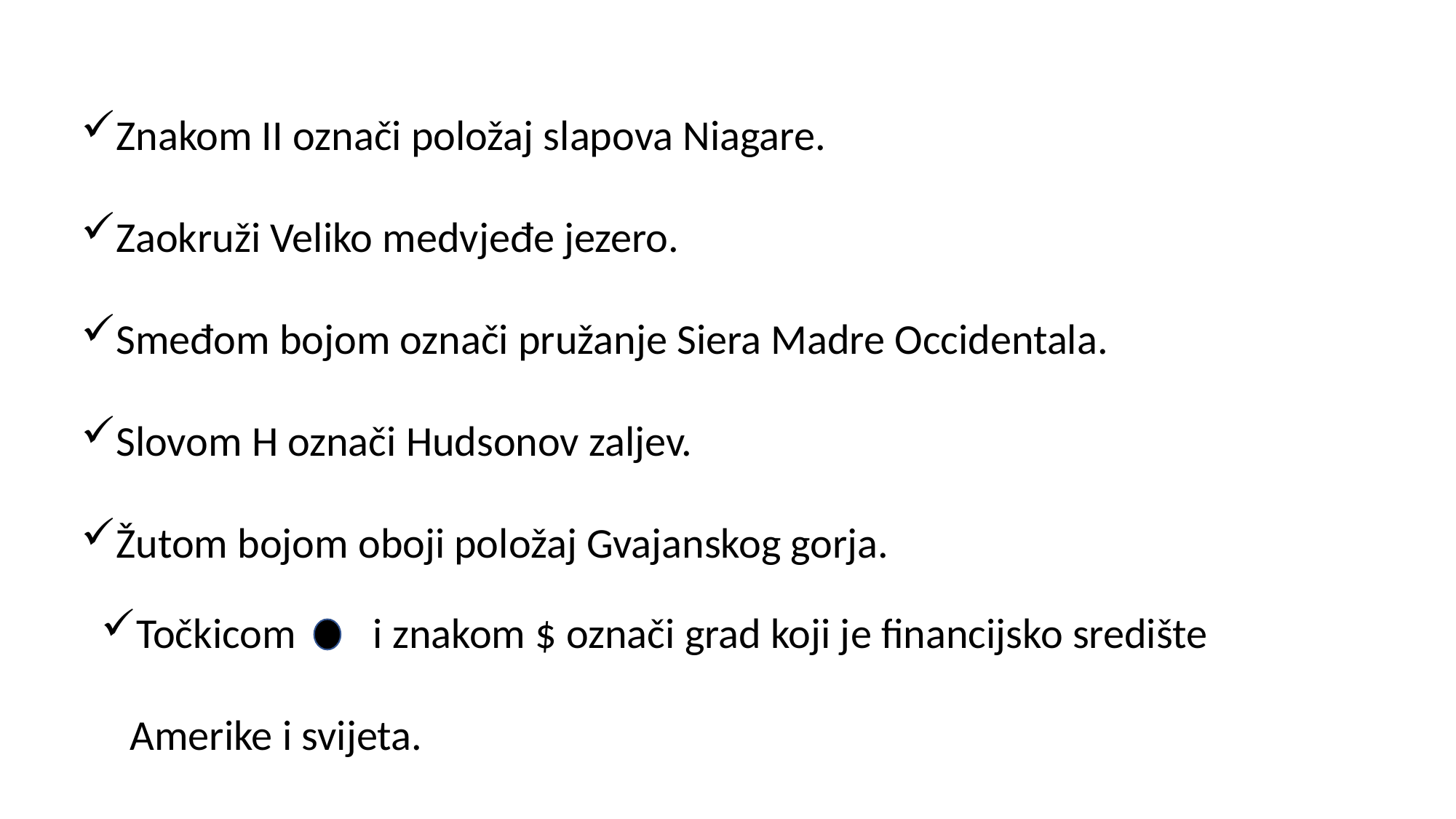

Znakom II označi položaj slapova Niagare.

Zaokruži Veliko medvjeđe jezero.

Smeđom bojom označi pružanje Siera Madre Occidentala.

Slovom H označi Hudsonov zaljev.

Žutom bojom oboji položaj Gvajanskog gorja.

Točkicom        i znakom $ označi grad koji je financijsko središte

   Amerike i svijeta.